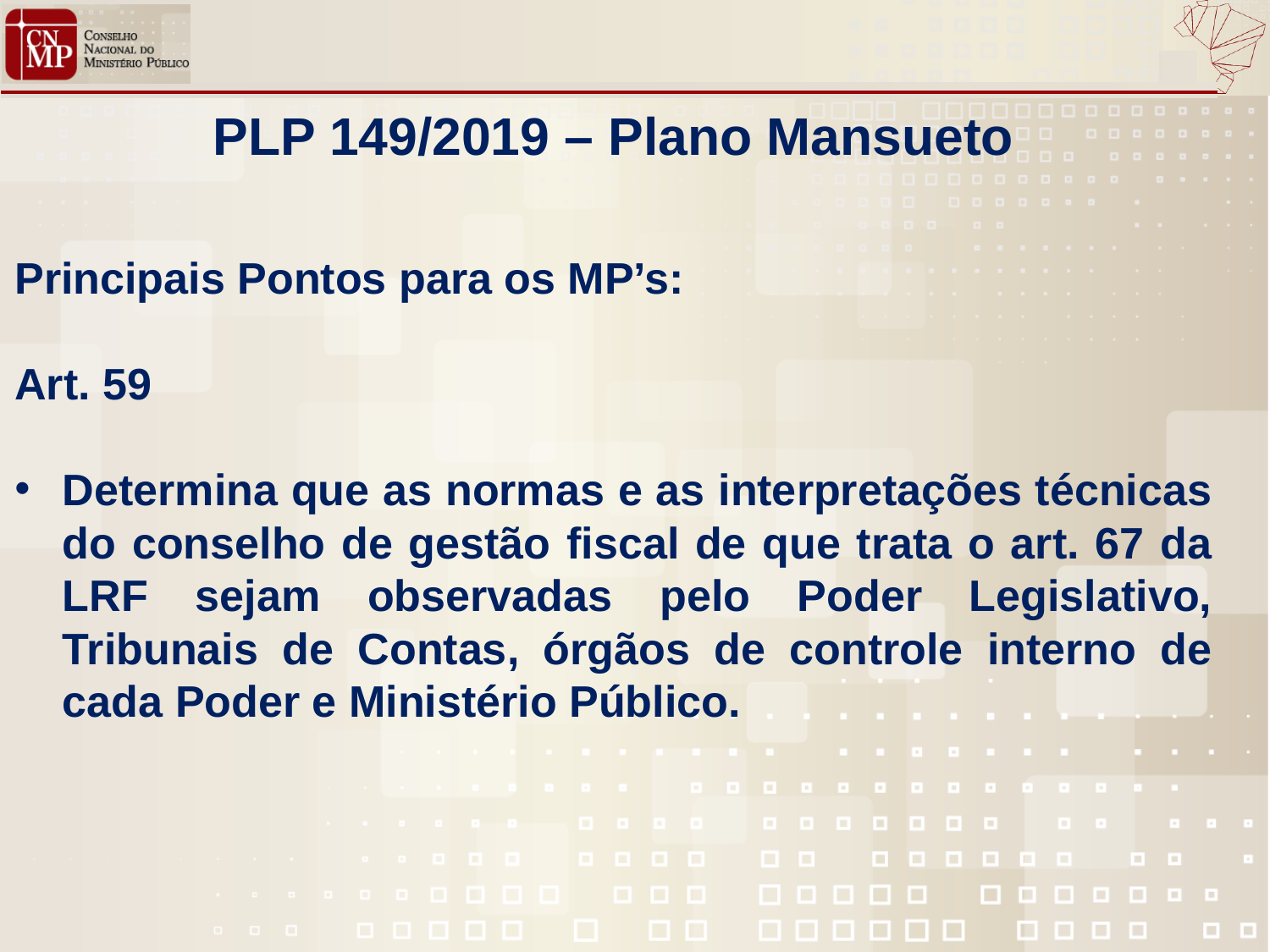

PLP 149/2019 – Plano Mansueto

Principais Pontos para os MP’s:

Art. 59

Determina que as normas e as interpretações técnicas do conselho de gestão fiscal de que trata o art. 67 da LRF sejam observadas pelo Poder Legislativo, Tribunais de Contas, órgãos de controle interno de cada Poder e Ministério Público.